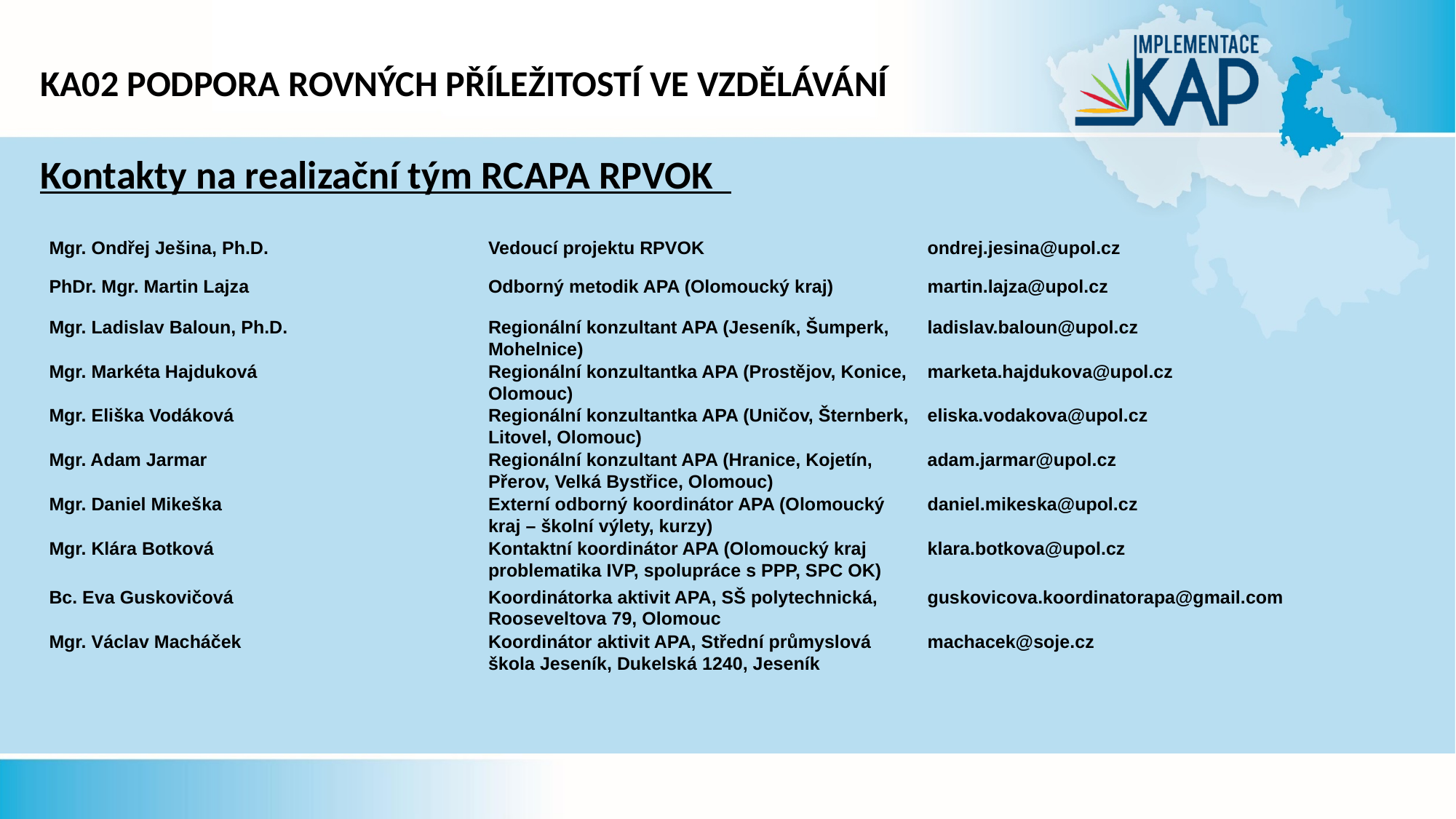

# KA02 podpora rovných příležitostí ve vzdělávání
Kontakty na realizační tým RCAPA RPVOK

| Mgr. Ondřej Ješina, Ph.D. | Vedoucí projektu RPVOK | ondrej.jesina@upol.cz |
| --- | --- | --- |
| PhDr. Mgr. Martin Lajza | Odborný metodik APA (Olomoucký kraj) | martin.lajza@upol.cz |
| Mgr. Ladislav Baloun, Ph.D. | Regionální konzultant APA (Jeseník, Šumperk, Mohelnice) | ladislav.baloun@upol.cz |
| Mgr. Markéta Hajduková | Regionální konzultantka APA (Prostějov, Konice, Olomouc) | marketa.hajdukova@upol.cz |
| Mgr. Eliška Vodáková | Regionální konzultantka APA (Uničov, Šternberk, Litovel, Olomouc) | eliska.vodakova@upol.cz |
| Mgr. Adam Jarmar | Regionální konzultant APA (Hranice, Kojetín, Přerov, Velká Bystřice, Olomouc) | adam.jarmar@upol.cz |
| Mgr. Daniel Mikeška | Externí odborný koordinátor APA (Olomoucký kraj – školní výlety, kurzy) | daniel.mikeska@upol.cz |
| Mgr. Klára Botková | Kontaktní koordinátor APA (Olomoucký kraj problematika IVP, spolupráce s PPP, SPC OK) | klara.botkova@upol.cz |
| Bc. Eva Guskovičová | Koordinátorka aktivit APA, SŠ polytechnická, Rooseveltova 79, Olomouc | guskovicova.koordinatorapa@gmail.com |
| Mgr. Václav Macháček | Koordinátor aktivit APA, Střední průmyslová škola Jeseník, Dukelská 1240, Jeseník | machacek@soje.cz |